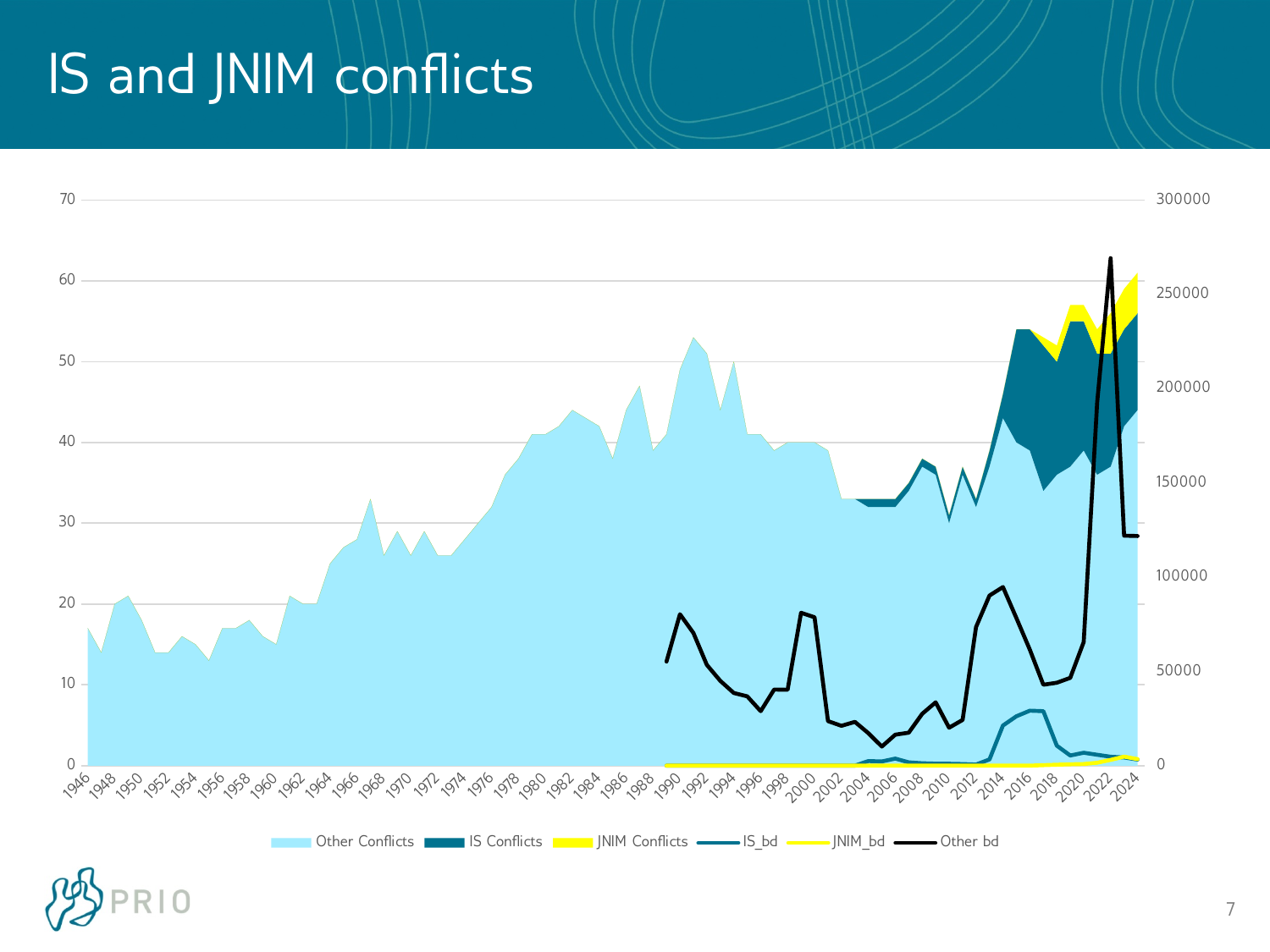

# IS and JNIM conflicts

### Chart

| Category | Other Conflicts | IS Conflicts | JNIM Conflicts | IS_bd | JNIM_bd | Other bd |
|---|---|---|---|---|---|---|
|  | 17.0 | 0.0 | 0.0 | None | None | None |
|  | 14.0 | 0.0 | 0.0 | None | None | None |
|  | 20.0 | 0.0 | 0.0 | None | None | None |
|  | 21.0 | 0.0 | 0.0 | None | None | None |
|  | 18.0 | 0.0 | 0.0 | None | None | None |
|  | 14.0 | 0.0 | 0.0 | None | None | None |
|  | 14.0 | 0.0 | 0.0 | None | None | None |
|  | 16.0 | 0.0 | 0.0 | None | None | None |
|  | 15.0 | 0.0 | 0.0 | None | None | None |
|  | 13.0 | 0.0 | 0.0 | None | None | None |
|  | 17.0 | 0.0 | 0.0 | None | None | None |
|  | 17.0 | 0.0 | 0.0 | None | None | None |
|  | 18.0 | 0.0 | 0.0 | None | None | None |
|  | 16.0 | 0.0 | 0.0 | None | None | None |
|  | 15.0 | 0.0 | 0.0 | None | None | None |
|  | 21.0 | 0.0 | 0.0 | None | None | None |
|  | 20.0 | 0.0 | 0.0 | None | None | None |
|  | 20.0 | 0.0 | 0.0 | None | None | None |
|  | 25.0 | 0.0 | 0.0 | None | None | None |
|  | 27.0 | 0.0 | 0.0 | None | None | None |
|  | 28.0 | 0.0 | 0.0 | None | None | None |
|  | 33.0 | 0.0 | 0.0 | None | None | None |
|  | 26.0 | 0.0 | 0.0 | None | None | None |
|  | 29.0 | 0.0 | 0.0 | None | None | None |
|  | 26.0 | 0.0 | 0.0 | None | None | None |
|  | 29.0 | 0.0 | 0.0 | None | None | None |
|  | 26.0 | 0.0 | 0.0 | None | None | None |
|  | 26.0 | 0.0 | 0.0 | None | None | None |
|  | 28.0 | 0.0 | 0.0 | None | None | None |
|  | 30.0 | 0.0 | 0.0 | None | None | None |
|  | 32.0 | 0.0 | 0.0 | None | None | None |
|  | 36.0 | 0.0 | 0.0 | None | None | None |
|  | 38.0 | 0.0 | 0.0 | None | None | None |
|  | 41.0 | 0.0 | 0.0 | None | None | None |
|  | 41.0 | 0.0 | 0.0 | None | None | None |
|  | 42.0 | 0.0 | 0.0 | None | None | None |
|  | 44.0 | 0.0 | 0.0 | None | None | None |
|  | 43.0 | 0.0 | 0.0 | None | None | None |
|  | 42.0 | 0.0 | 0.0 | None | None | None |
|  | 38.0 | 0.0 | 0.0 | None | None | None |
|  | 44.0 | 0.0 | 0.0 | None | None | None |
|  | 47.0 | 0.0 | 0.0 | None | None | None |
|  | 39.0 | 0.0 | 0.0 | None | None | None |
|  | 41.0 | 0.0 | 0.0 | 0.0 | 0.0 | 55184.0 |
|  | 49.0 | 0.0 | 0.0 | 0.0 | 0.0 | 80297.0 |
|  | 53.0 | 0.0 | 0.0 | 0.0 | 0.0 | 70353.0 |
|  | 51.0 | 0.0 | 0.0 | 0.0 | 0.0 | 53406.0 |
|  | 44.0 | 0.0 | 0.0 | 0.0 | 0.0 | 44949.0 |
|  | 50.0 | 0.0 | 0.0 | 0.0 | 0.0 | 38517.0 |
|  | 41.0 | 0.0 | 0.0 | 0.0 | 0.0 | 36742.0 |
|  | 41.0 | 0.0 | 0.0 | 0.0 | 0.0 | 28885.0 |
|  | 39.0 | 0.0 | 0.0 | 0.0 | 0.0 | 40340.0 |
|  | 40.0 | 0.0 | 0.0 | 0.0 | 0.0 | 40218.0 |
|  | 40.0 | 0.0 | 0.0 | 0.0 | 0.0 | 81047.0 |
|  | 40.0 | 0.0 | 0.0 | 0.0 | 0.0 | 78671.0 |
|  | 39.0 | 0.0 | 0.0 | 0.0 | 0.0 | 23592.0 |
|  | 33.0 | 0.0 | 0.0 | 0.0 | 0.0 | 21106.0 |
|  | 33.0 | 0.0 | 0.0 | 0.0 | 0.0 | 23194.0 |
|  | 32.0 | 1.0 | 0.0 | 2422.0 | 0.0 | 17224.0 |
|  | 32.0 | 1.0 | 0.0 | 2208.0 | 0.0 | 10114.0 |
|  | 32.0 | 1.0 | 0.0 | 3732.0 | 0.0 | 16431.0 |
|  | 34.0 | 1.0 | 0.0 | 1741.0 | 0.0 | 17473.0 |
|  | 37.0 | 1.0 | 0.0 | 1246.0 | 0.0 | 27459.0 |
|  | 36.0 | 1.0 | 0.0 | 1036.0 | 0.0 | 33570.0 |
|  | 30.0 | 1.0 | 0.0 | 989.0 | 0.0 | 20099.0 |
|  | 36.0 | 1.0 | 0.0 | 837.0 | 0.0 | 24243.0 |
|  | 32.0 | 1.0 | 0.0 | 565.0 | 0.0 | 73506.0 |
|  | 37.0 | 2.0 | 0.0 | 3292.0 | 0.0 | 90196.0 |
|  | 43.0 | 3.0 | 0.0 | 21259.0 | 0.0 | 94713.0 |
|  | 40.0 | 14.0 | 0.0 | 26183.0 | 0.0 | 78252.0 |
|  | 39.0 | 15.0 | 0.0 | 29147.0 | 0.0 | 61477.0 |
|  | 34.0 | 18.0 | 1.0 | 28879.0 | 246.0 | 42898.0 |
|  | 36.0 | 14.0 | 2.0 | 10592.0 | 481.0 | 43958.0 |
|  | 37.0 | 18.0 | 2.0 | 5364.0 | 693.0 | 46553.0 |
|  | 39.0 | 16.0 | 2.0 | 6817.0 | 872.0 | 65539.0 |
|  | 36.0 | 15.0 | 3.0 | 5770.0 | 1513.0 | 192506.0 |
|  | 37.0 | 14.0 | 5.0 | 4706.0 | 3037.0 | 269150.0 |
|  | 42.0 | 12.0 | 5.0 | 4344.0 | 4782.0 | 121935.0 |
|  | 44.0 | 12.0 | 5.0 | 3217.0 | 3459.0 | 121763.0 |
7